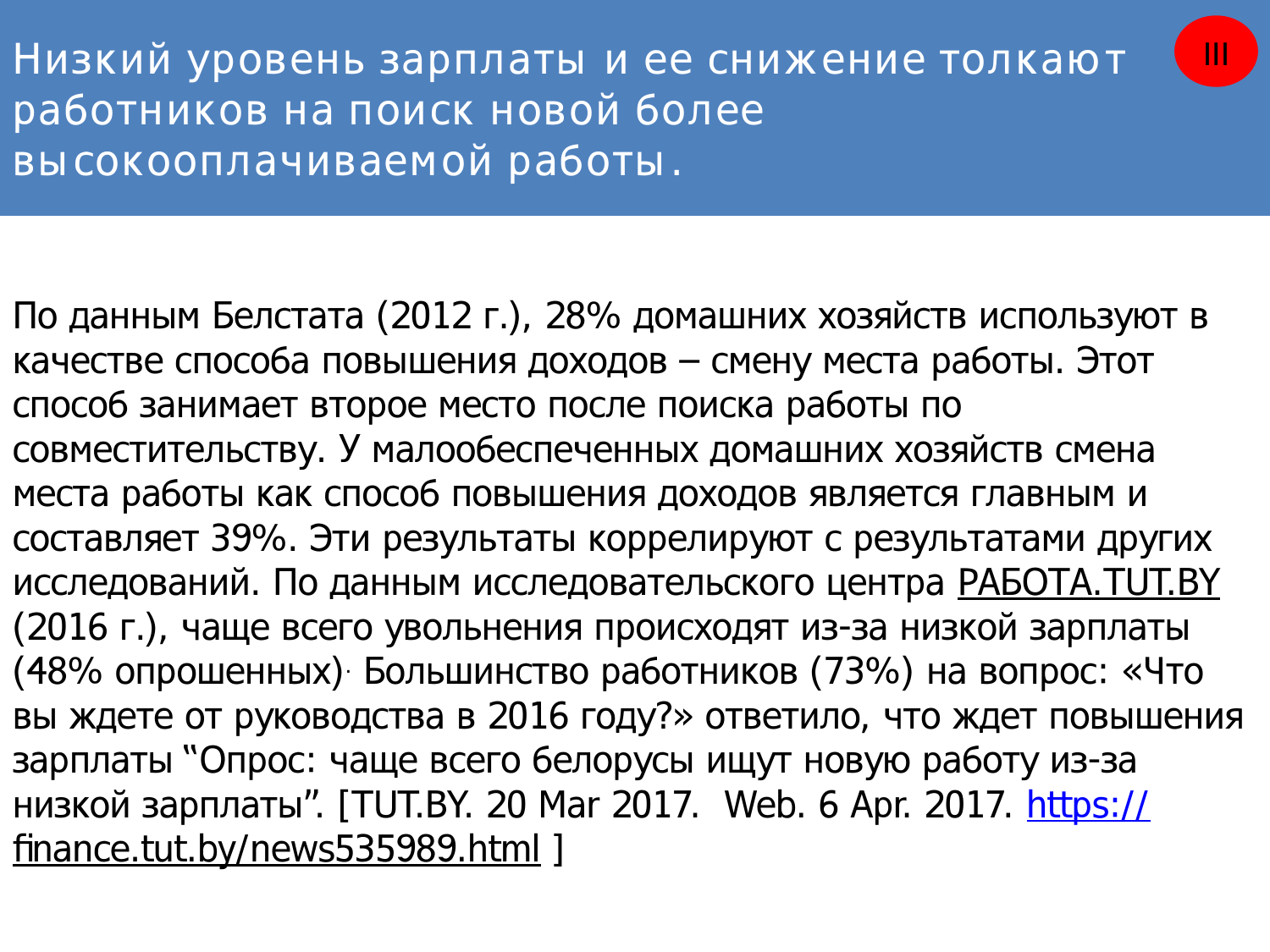

Низкий уровень зарплаты и ее снижение толкают работников на поиск новой более высокооплачиваемой работы.
III
# По данным Белстата (2012 г.), 28% домашних хозяйств используют в качестве способа повышения доходов – смену места работы. Этот способ занимает второе место после поиска работы по совместительству. У малообеспеченных домашних хозяйств смена места работы как способ повышения доходов является главным и составляет 39%. Эти результаты коррелируют с результатами других исследований. По данным исследовательского центра РАБОТА.TUT.BY (2016 г.), чаще всего увольнения происходят из-за низкой зарплаты (48% опрошенных). Большинство работников (73%) на вопрос: «Что вы ждете от руководства в 2016 году?» ответило, что ждет повышения зарплаты “Опрос: чаще всего белорусы ищут новую работу из-за низкой зарплаты”. [TUT.BY. 20 Mar 2017.  Web. 6 Apr. 2017. https://finance.tut.by/news535989.html ]